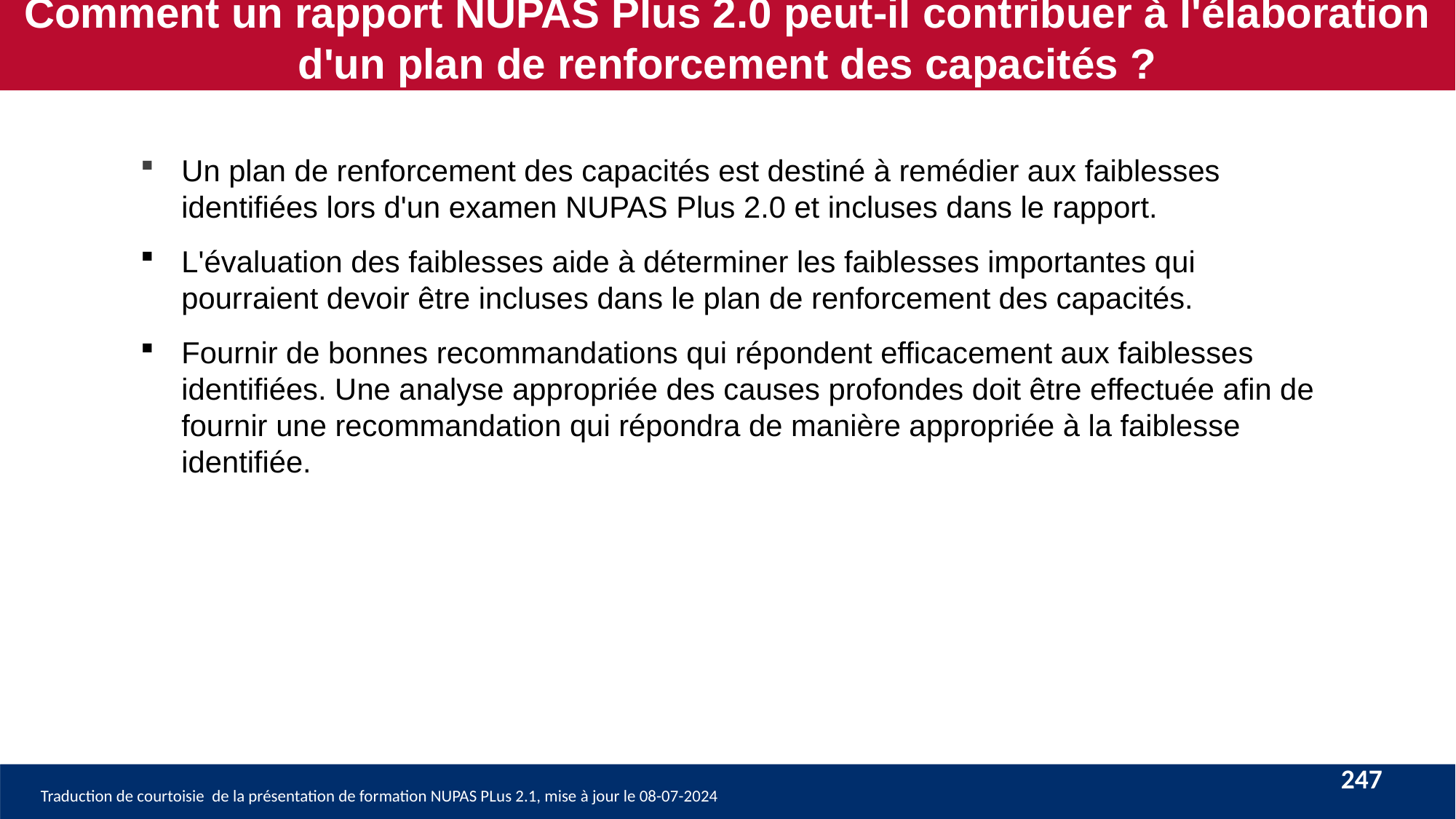

Comment un rapport NUPAS Plus 2.0 peut-il contribuer à l'élaboration d'un plan de renforcement des capacités ?
Un plan de renforcement des capacités est destiné à remédier aux faiblesses identifiées lors d'un examen NUPAS Plus 2.0 et incluses dans le rapport.
L'évaluation des faiblesses aide à déterminer les faiblesses importantes qui pourraient devoir être incluses dans le plan de renforcement des capacités.
Fournir de bonnes recommandations qui répondent efficacement aux faiblesses identifiées. Une analyse appropriée des causes profondes doit être effectuée afin de fournir une recommandation qui répondra de manière appropriée à la faiblesse identifiée.
247
Traduction de courtoisie  de la présentation de formation NUPAS PLus 2.1, mise à jour le 08-07-2024